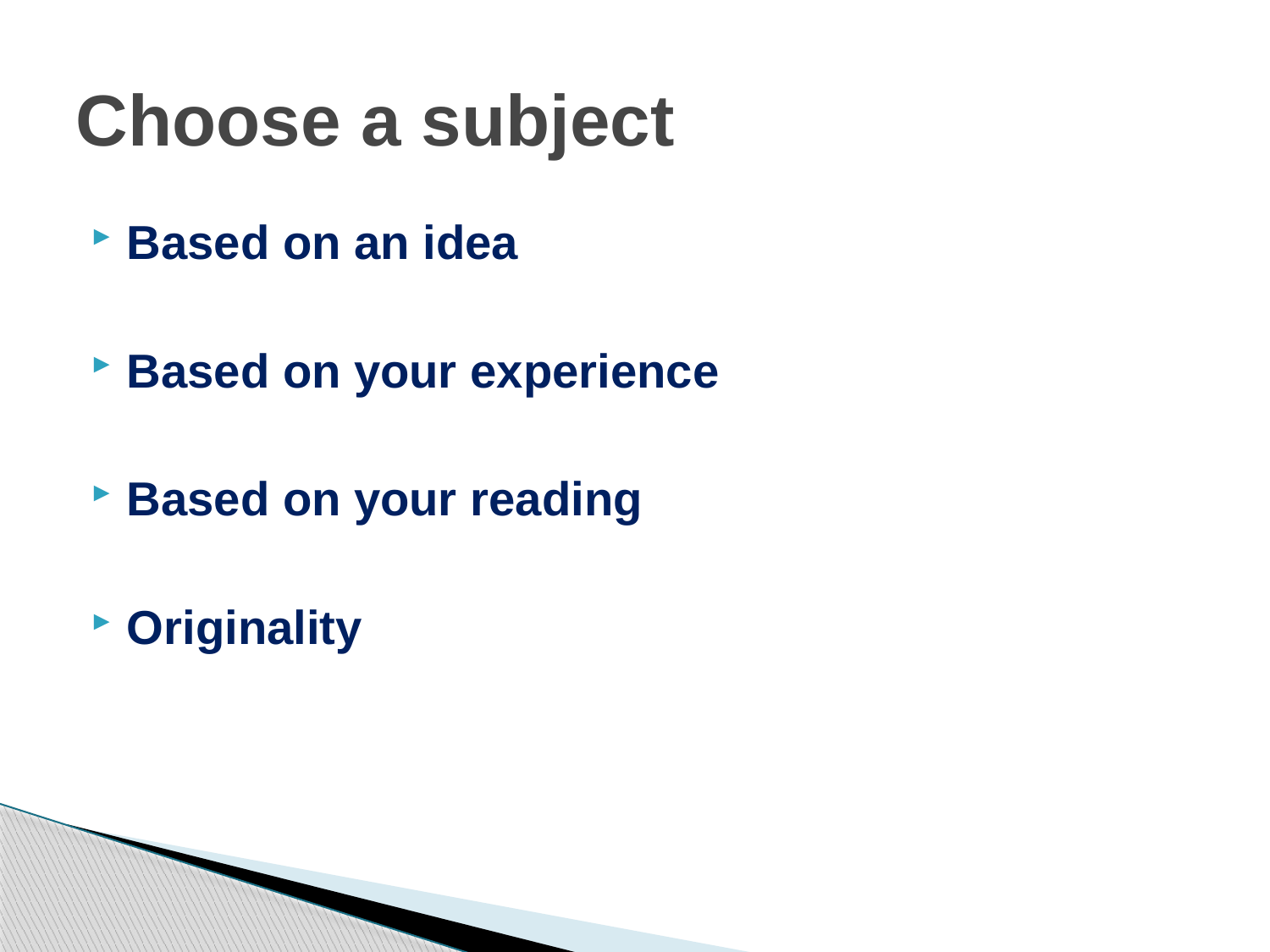

# Choose a subject
Based on an idea

Based on your experience

Based on your reading

Originality